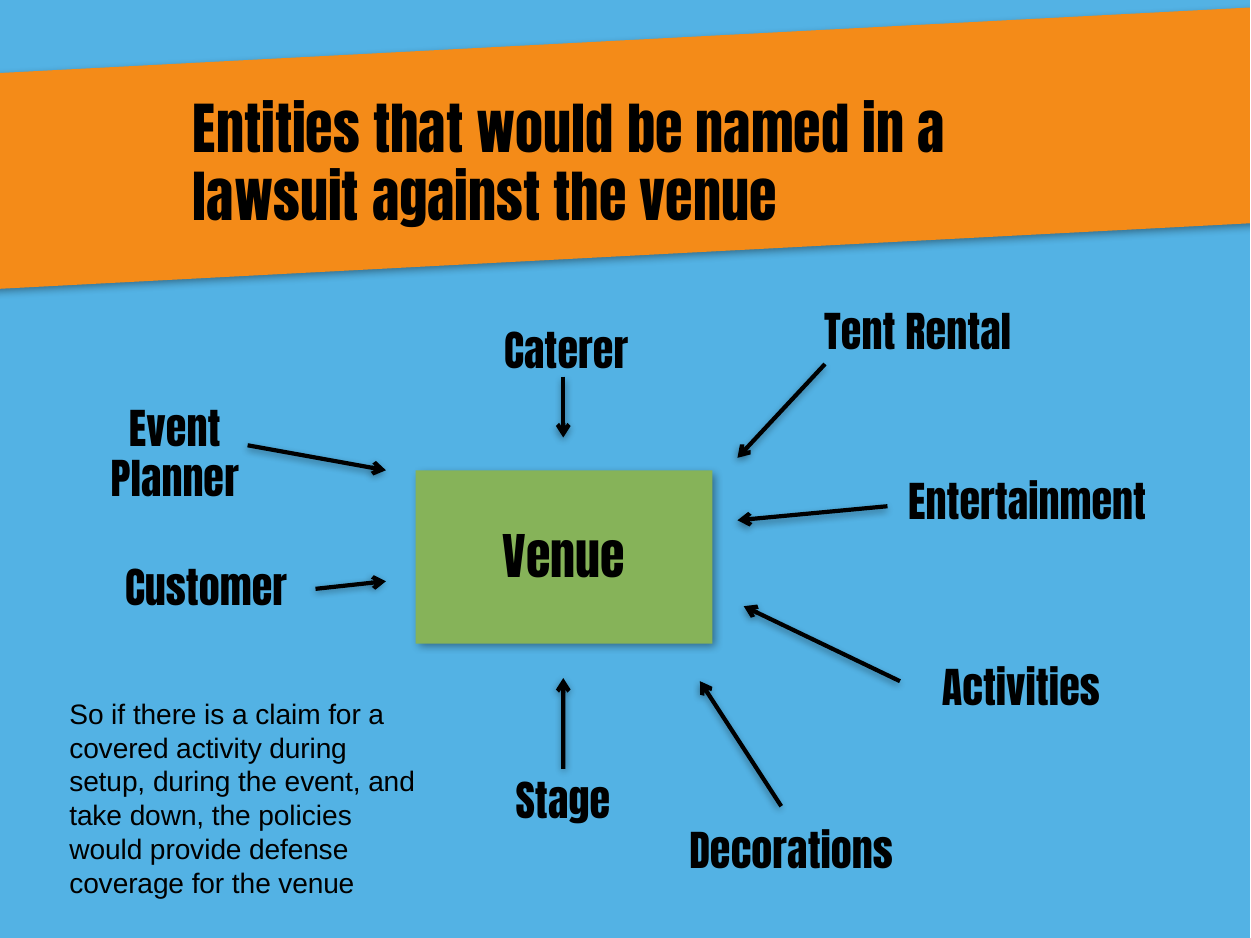

Entities that would be named in a lawsuit against the venue
Tent Rental
Caterer
Event Planner
Venue
Entertainment
Customer
Activities
So if there is a claim for a covered activity during setup, during the event, and take down, the policies would provide defense coverage for the venue

Stage
Decorations